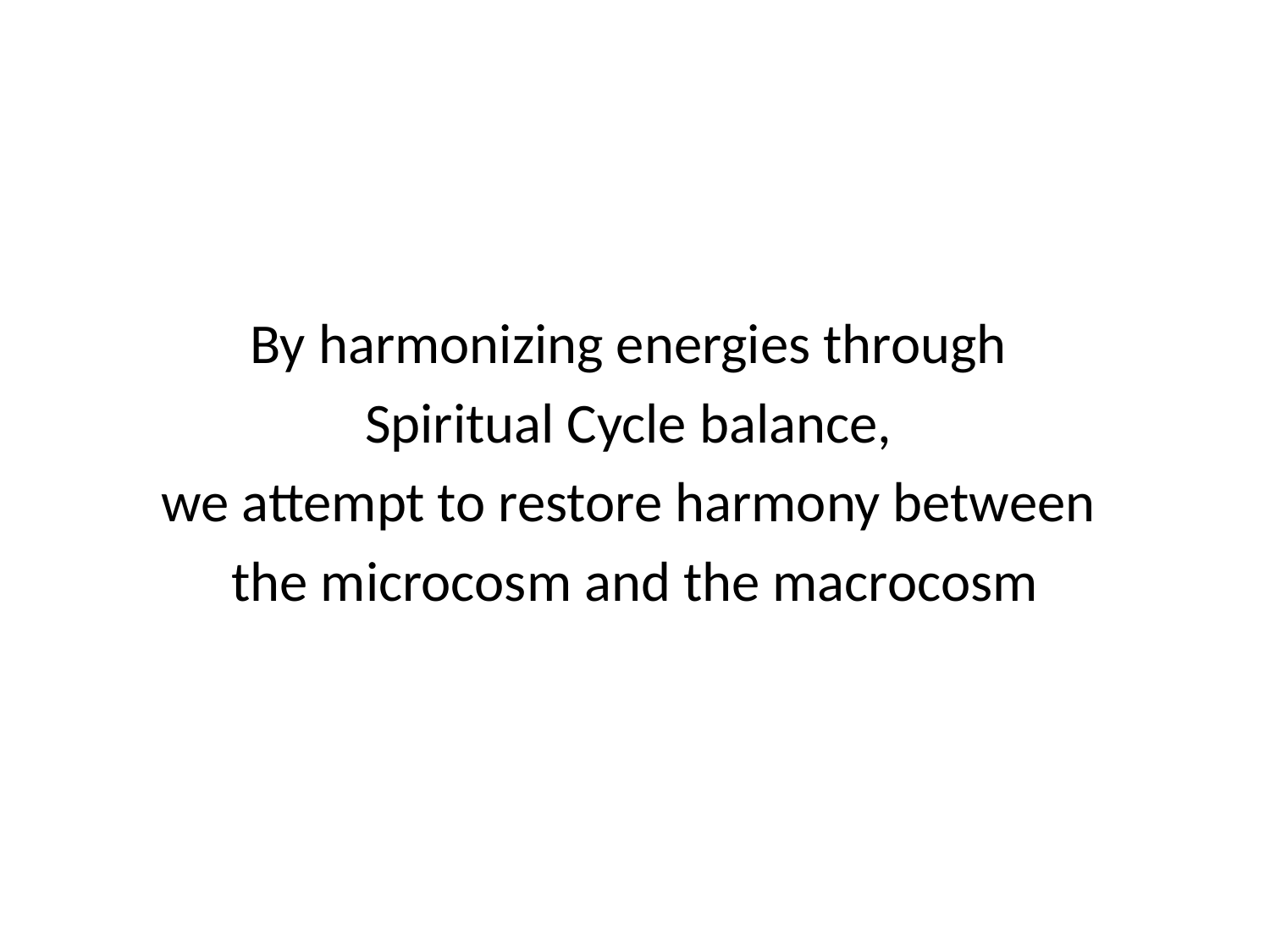

By harmonizing energies through
Spiritual Cycle balance,
we attempt to restore harmony between
the microcosm and the macrocosm